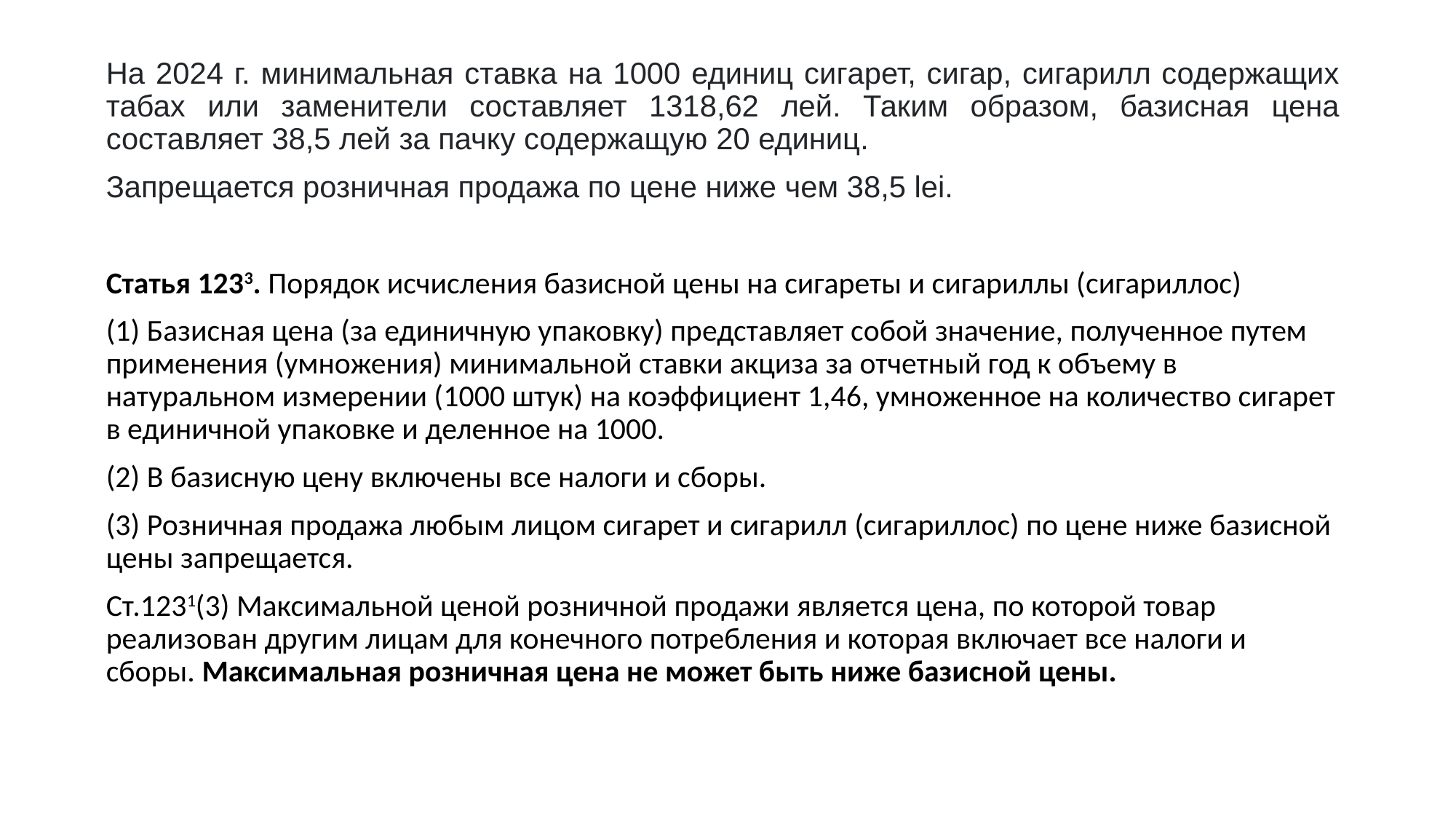

На 2024 г. минимальная ставка на 1000 единиц сигaрет, сигар, сигарилл содержащих табах или заменители составляет 1318,62 лей. Таким образом, базисная цена составляет 38,5 лей за пачку содержащую 20 единиц.
Запрещается розничная продажа по цене ниже чем 38,5 lei.

Статья 1233. Порядок исчисления базисной цены на сигареты и сигариллы (сигариллос)
(1) Базисная цена (за единичную упаковку) представляет собой значение, полученное путем применения (умножения) минимальной ставки акциза за отчетный год к объему в натуральном измерении (1000 штук) на коэффициент 1,46, умноженное на количество сигарет в единичной упаковке и деленное на 1000.
(2) В базисную цену включены все налоги и сборы.
(3) Розничная продажа любым лицом сигарет и сигарилл (сигариллос) по цене ниже базисной цены запрещается.
Ст.1231(3) Максимальной ценой розничной продажи является цена, по которой товар реализован другим лицам для конечного потребления и которая включает все налоги и сборы. Максимальная розничная цена не может быть ниже базисной цены.